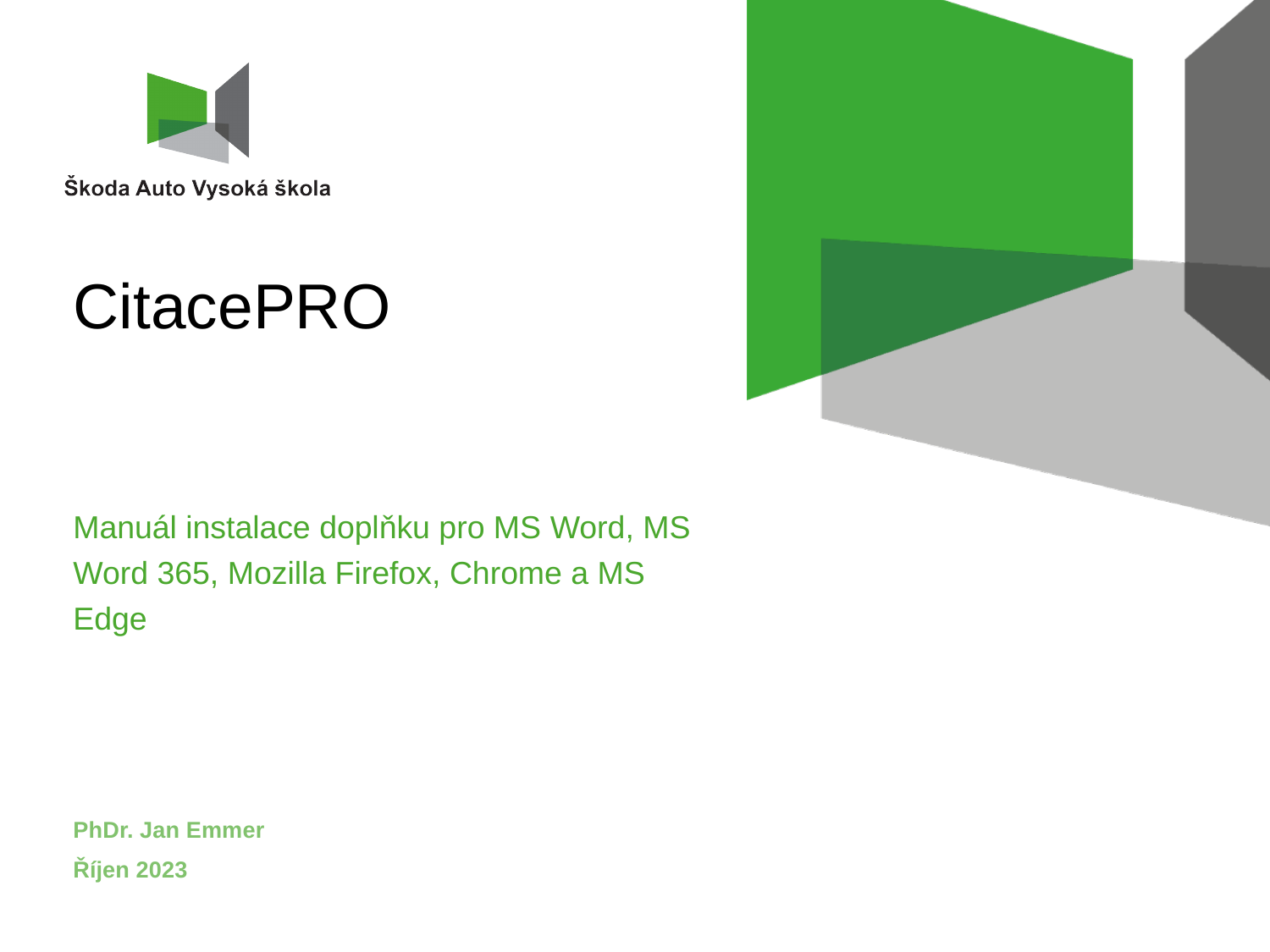

# CitacePRO
Manuál instalace doplňku pro MS Word, MS Word 365, Mozilla Firefox, Chrome a MS Edge
PhDr. Jan Emmer
Říjen 2023